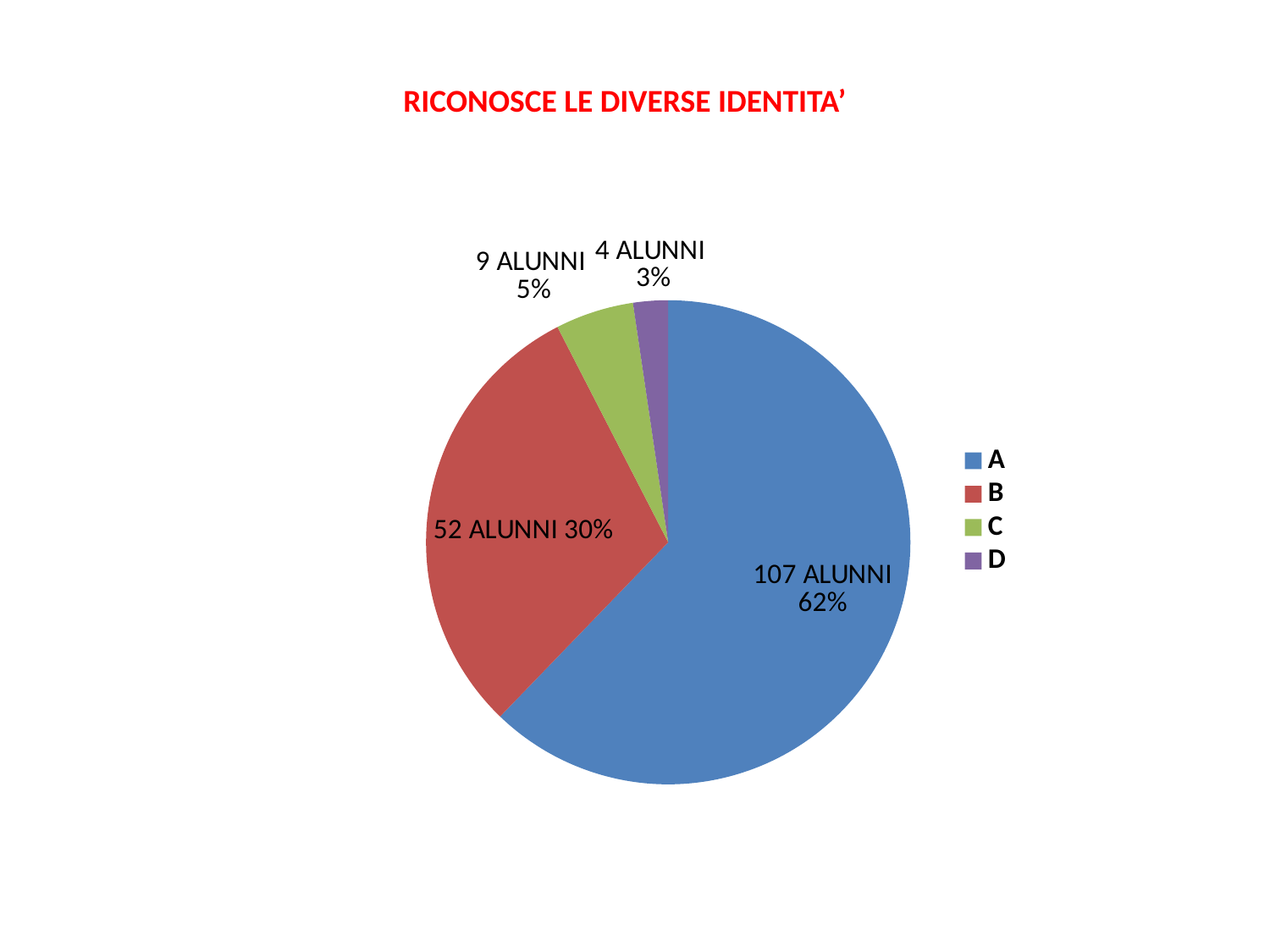

RICONOSCE LE DIVERSE IDENTITA’

### Chart

| Category |  |
|---|---|
| A | 107.0 |
| B | 52.0 |
| C | 9.0 |
| D | 4.0 |